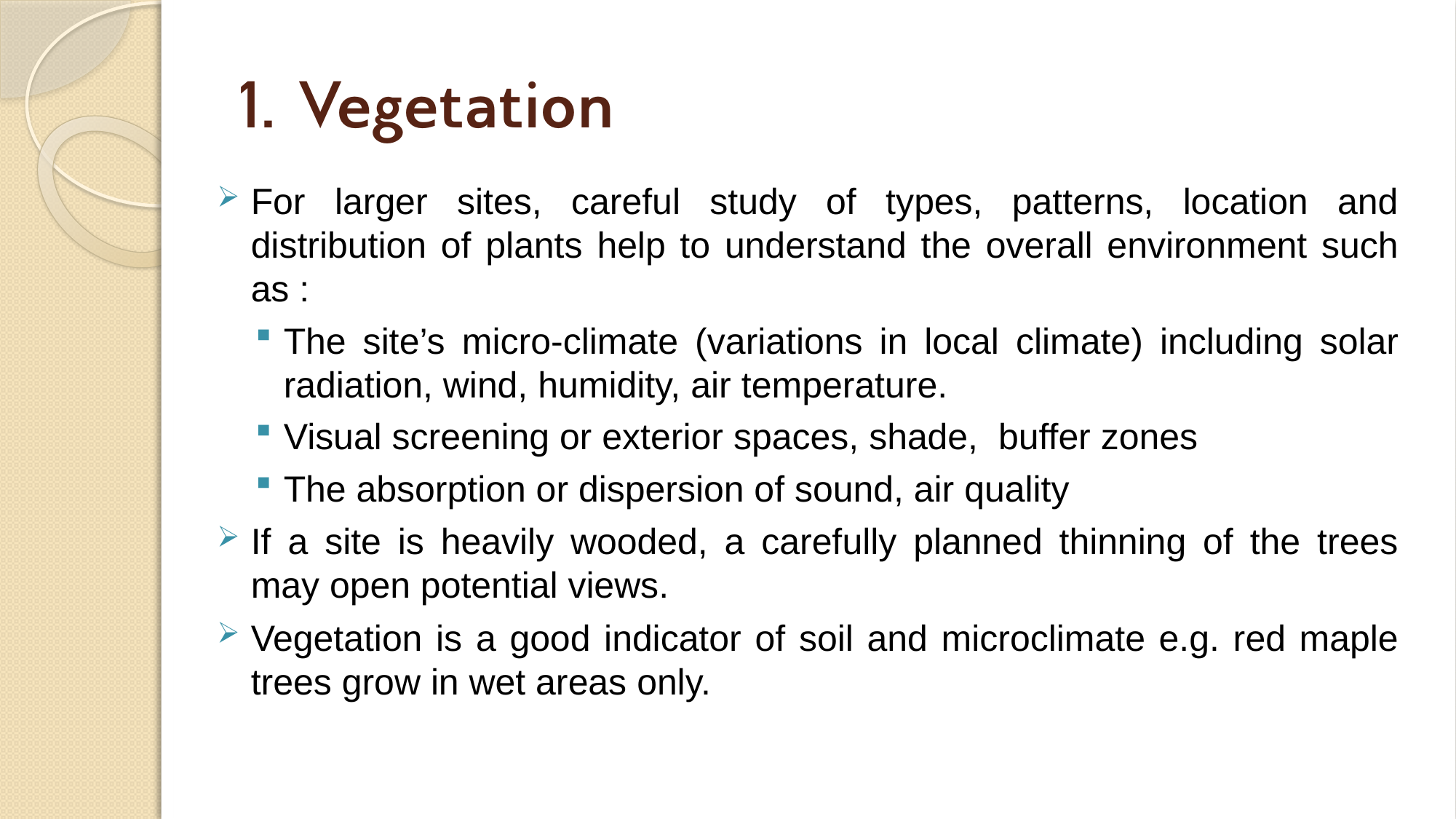

# 1. Vegetation
For larger sites, careful study of types, patterns, location and distribution of plants help to understand the overall environment such as :
The site’s micro-climate (variations in local climate) including solar radiation, wind, humidity, air temperature.
Visual screening or exterior spaces, shade,  buffer zones
The absorption or dispersion of sound, air quality
If a site is heavily wooded, a carefully planned thinning of the trees may open potential views.
Vegetation is a good indicator of soil and microclimate e.g. red maple trees grow in wet areas only.